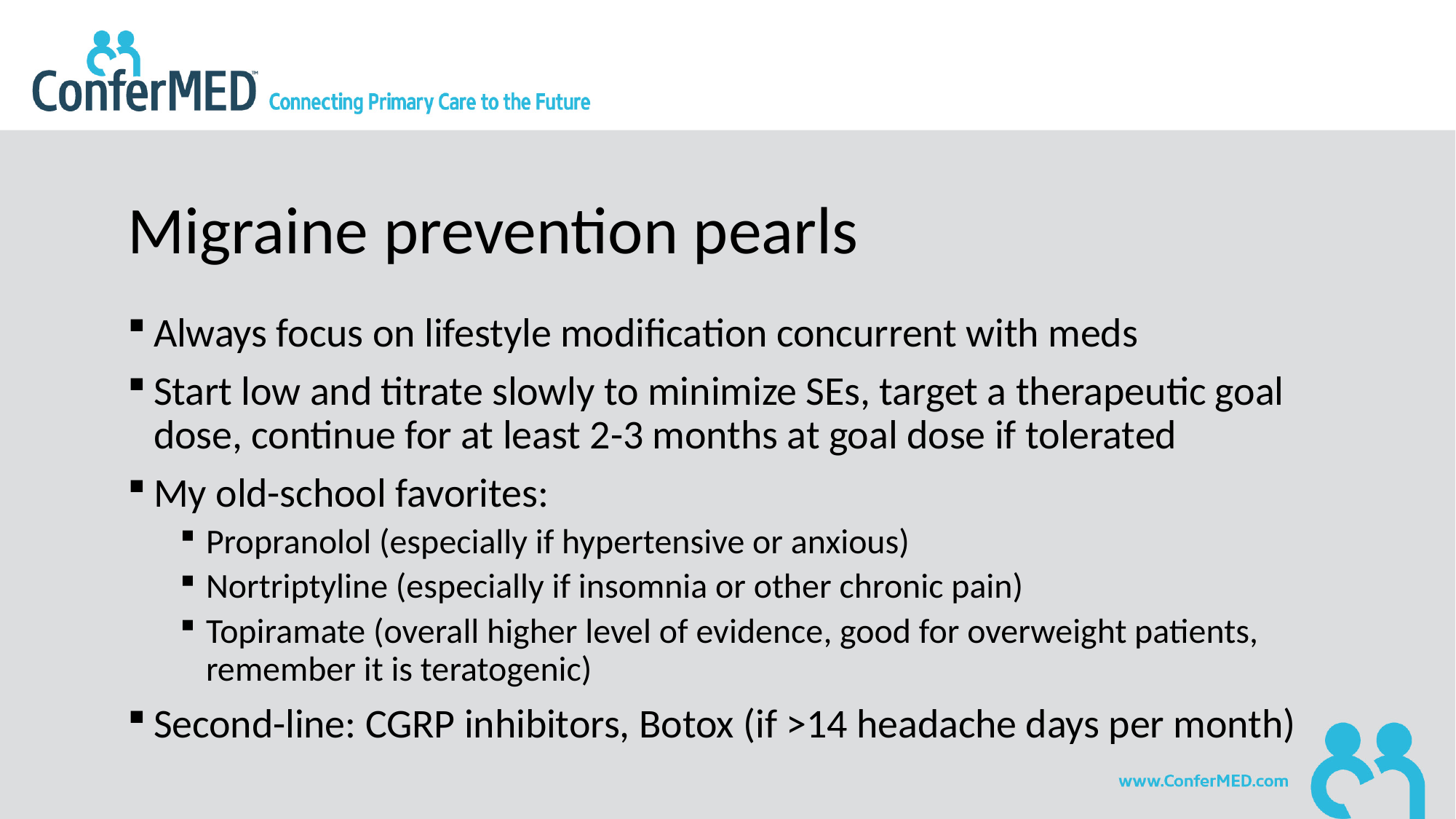

# Migraine prevention pearls
Always focus on lifestyle modification concurrent with meds
Start low and titrate slowly to minimize SEs, target a therapeutic goal dose, continue for at least 2-3 months at goal dose if tolerated
My old-school favorites:
Propranolol (especially if hypertensive or anxious)
Nortriptyline (especially if insomnia or other chronic pain)
Topiramate (overall higher level of evidence, good for overweight patients, remember it is teratogenic)
Second-line: CGRP inhibitors, Botox (if >14 headache days per month)